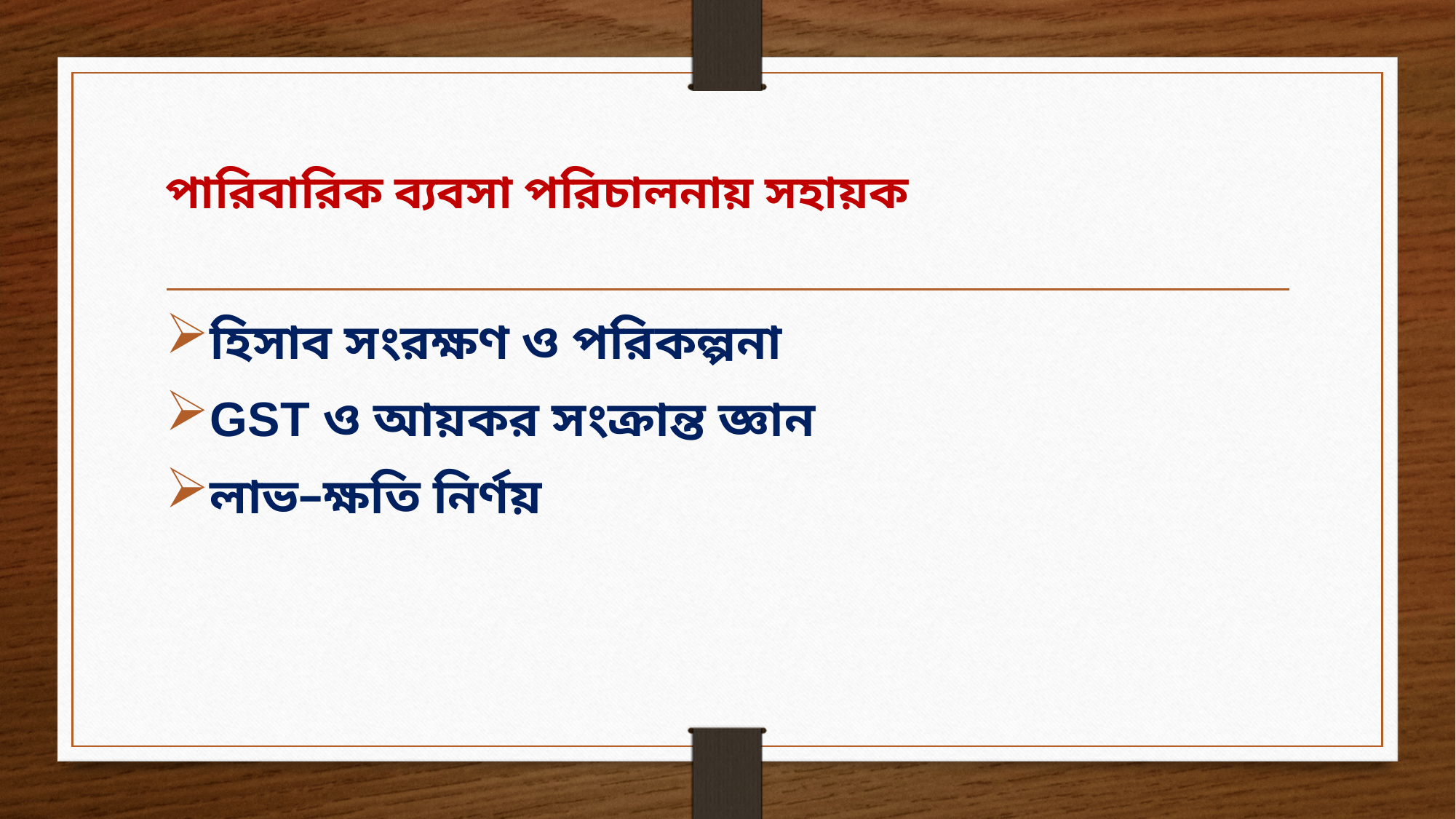

# পারিবারিক ব্যবসা পরিচালনায় সহায়ক
হিসাব সংরক্ষণ ও পরিকল্পনা
GST ও আয়কর সংক্রান্ত জ্ঞান
লাভ–ক্ষতি নির্ণয়